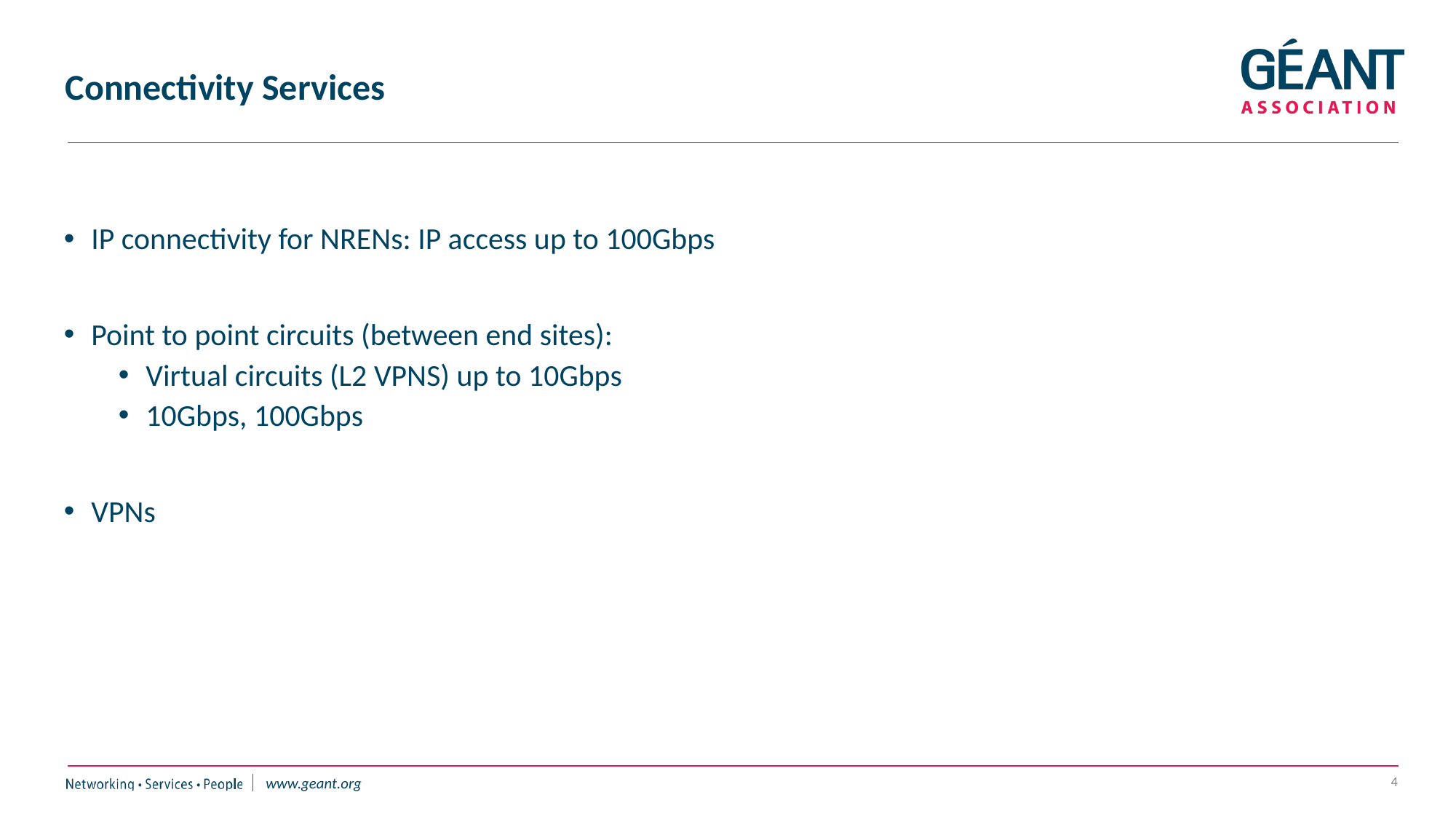

# Connectivity Services
IP connectivity for NRENs: IP access up to 100Gbps

Point to point circuits (between end sites):
Virtual circuits (L2 VPNS) up to 10Gbps
10Gbps, 100Gbps

VPNs

4